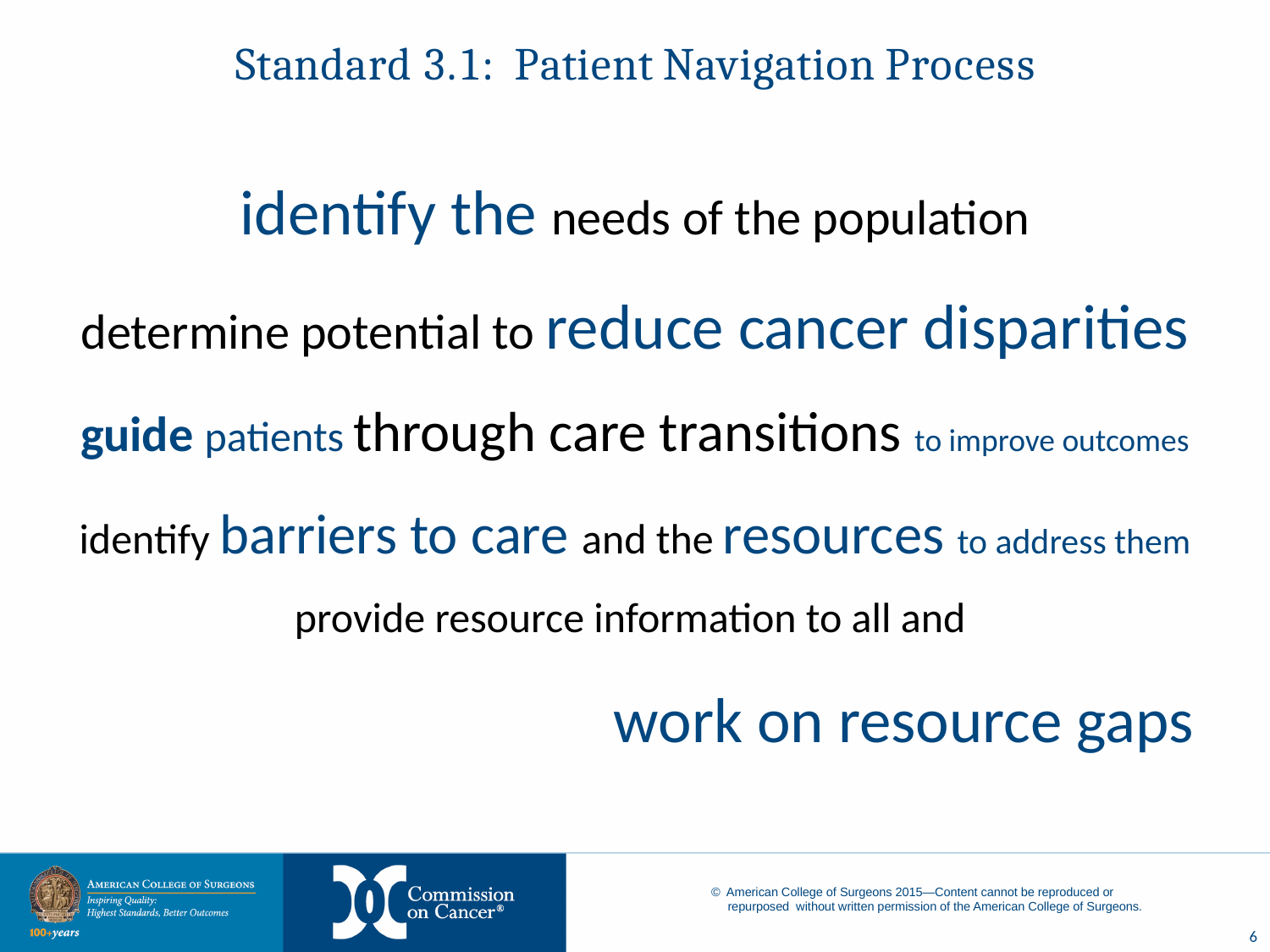

# Standard 3.1:  Patient Navigation Process

identify the needs of the population
determine potential to reduce cancer disparities guide patients through care transitions to improve outcomes
identify barriers to care and the resources to address them
provide resource information to all and
work on resource gaps